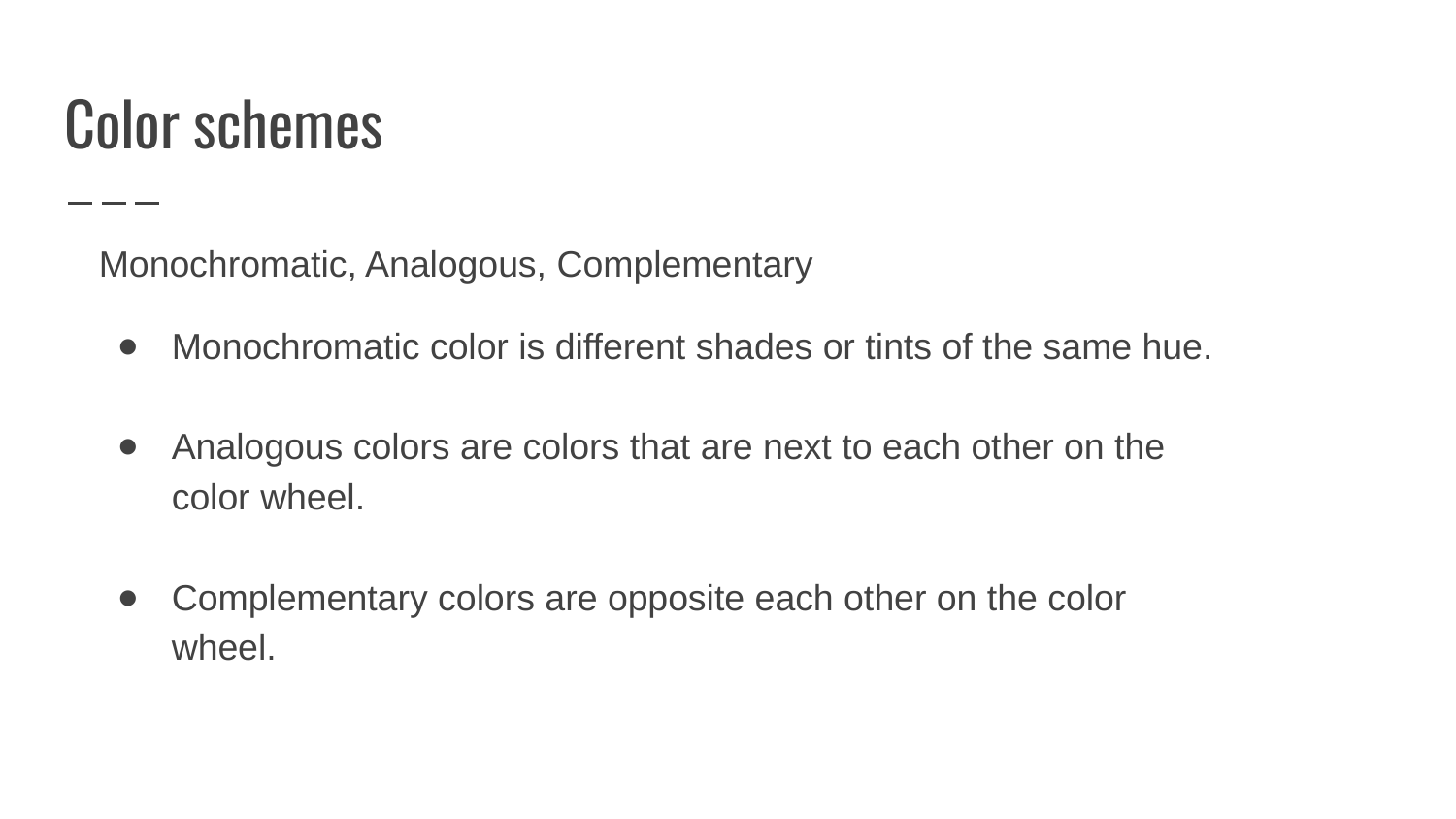

# Color schemes
Monochromatic, Analogous, Complementary
Monochromatic color is different shades or tints of the same hue.
Analogous colors are colors that are next to each other on the color wheel.
Complementary colors are opposite each other on the color wheel.